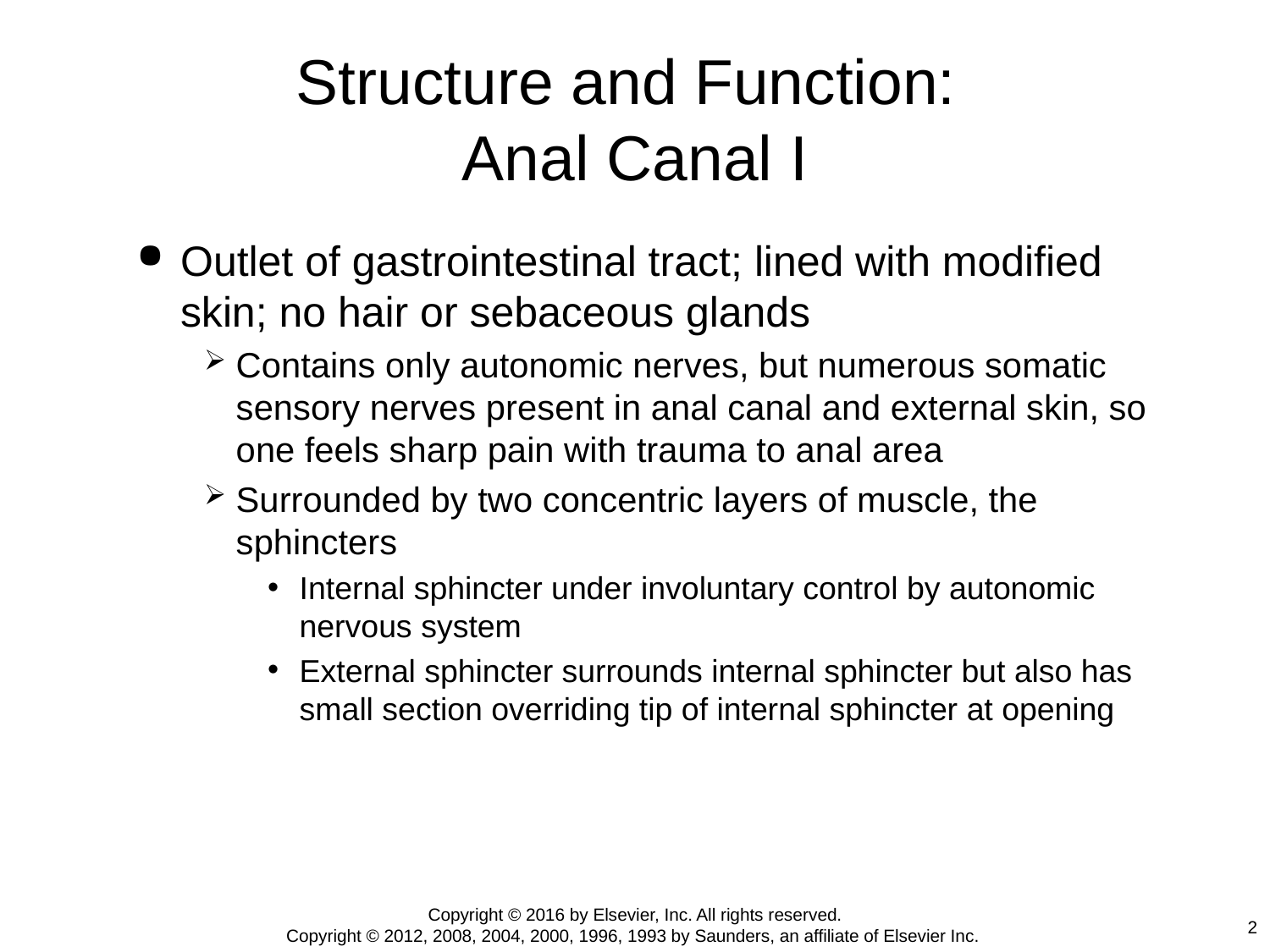

# Structure and Function: Anal Canal I
Outlet of gastrointestinal tract; lined with modified skin; no hair or sebaceous glands
Contains only autonomic nerves, but numerous somatic sensory nerves present in anal canal and external skin, so one feels sharp pain with trauma to anal area
Surrounded by two concentric layers of muscle, the sphincters
Internal sphincter under involuntary control by autonomic nervous system
External sphincter surrounds internal sphincter but also has small section overriding tip of internal sphincter at opening
Copyright © 2016 by Elsevier, Inc. All rights reserved.
Copyright © 2012, 2008, 2004, 2000, 1996, 1993 by Saunders, an affiliate of Elsevier Inc.
2